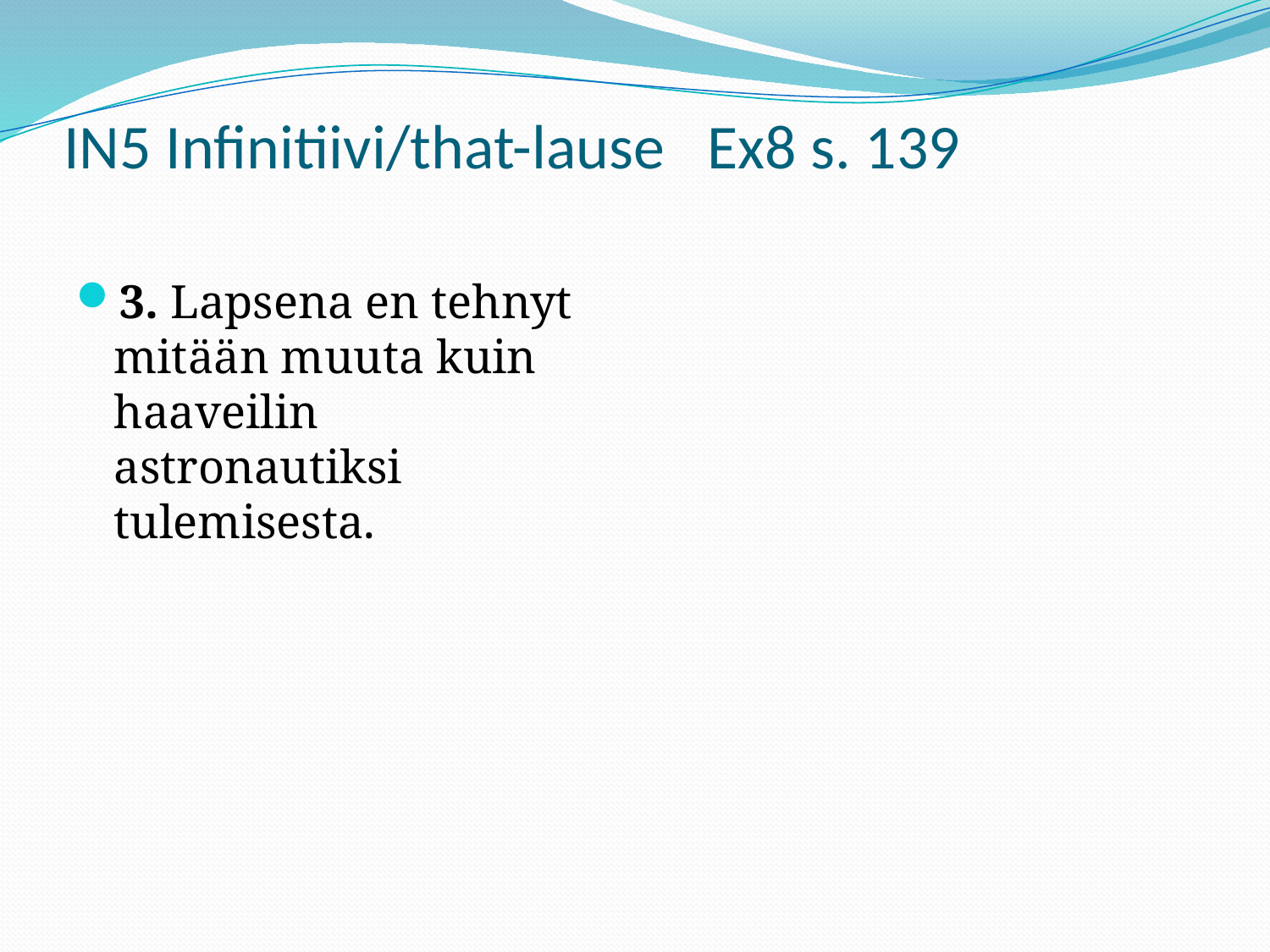

# IN5 Infinitiivi/that-lause   Ex8 s. 139
3. Lapsena en tehnyt mitään muuta kuin haaveilin astronautiksi tulemisesta.